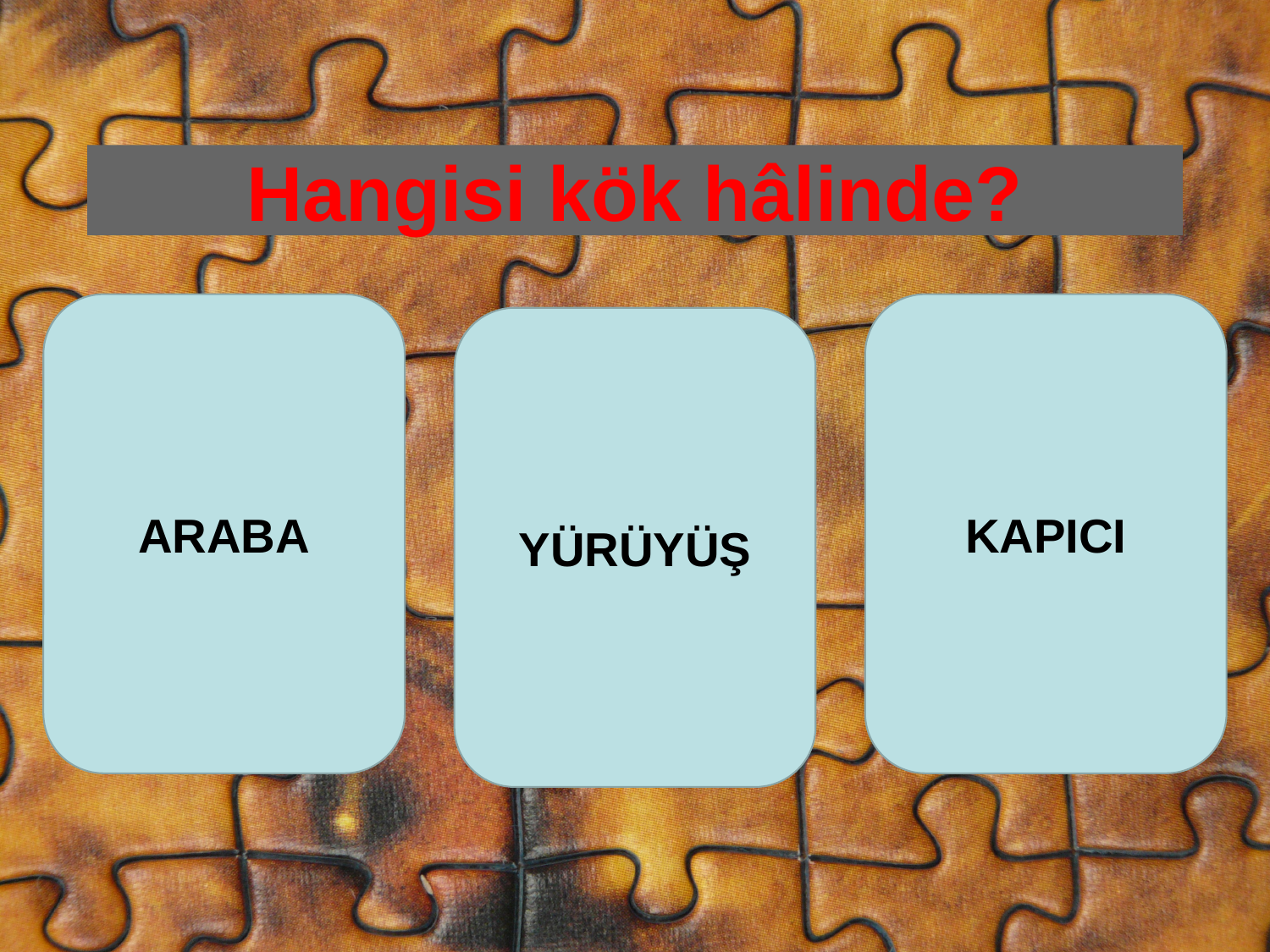

# Hangisi kök hâlinde?
ARABA
KAPICI
YÜRÜYÜŞ